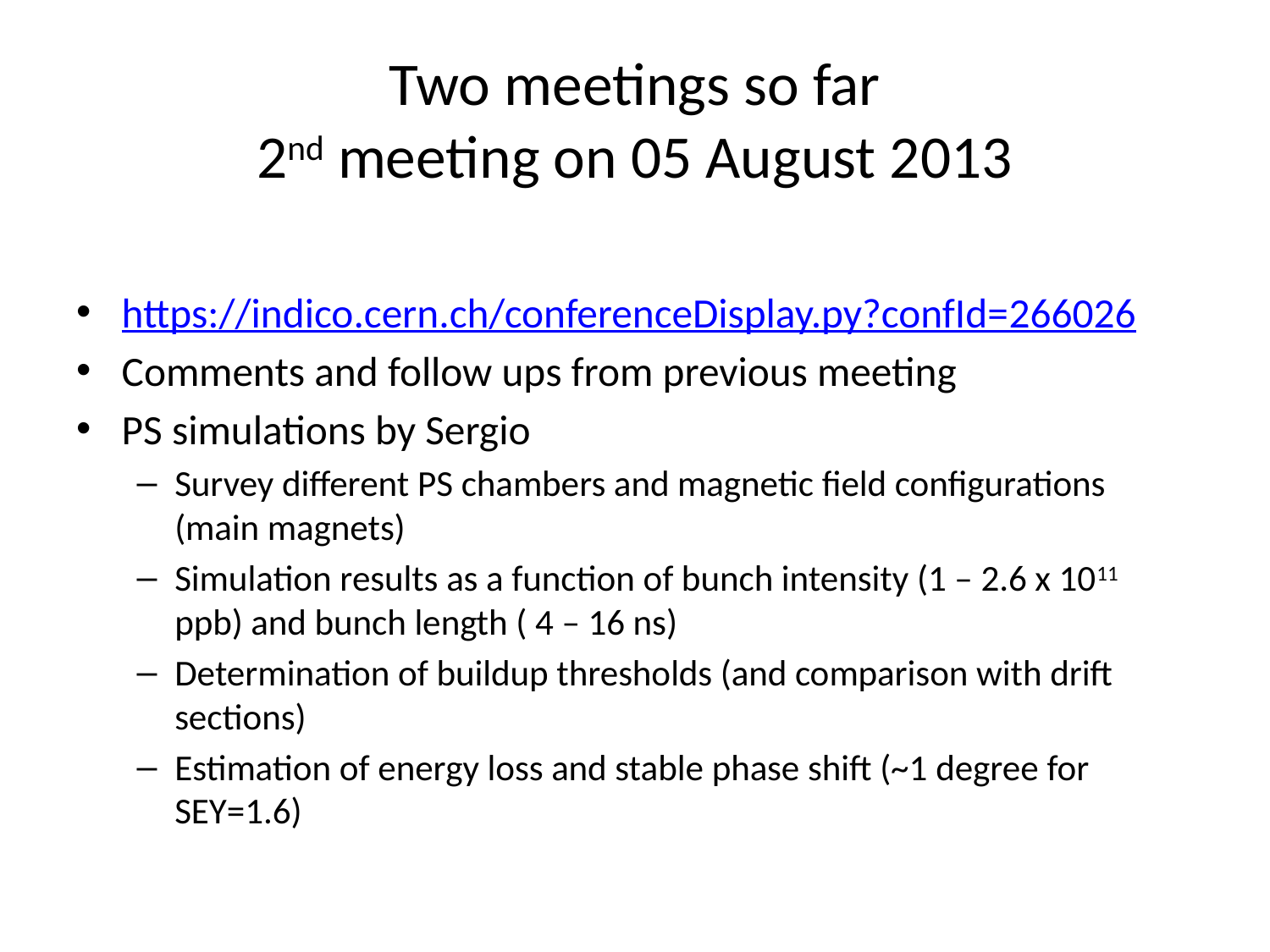

# Two meetings so far 2nd meeting on 05 August 2013
https://indico.cern.ch/conferenceDisplay.py?confId=266026
Comments and follow ups from previous meeting
PS simulations by Sergio
Survey different PS chambers and magnetic field configurations (main magnets)
Simulation results as a function of bunch intensity (1 – 2.6 x 1011 ppb) and bunch length ( 4 – 16 ns)
Determination of buildup thresholds (and comparison with drift sections)
Estimation of energy loss and stable phase shift (~1 degree for SEY=1.6)